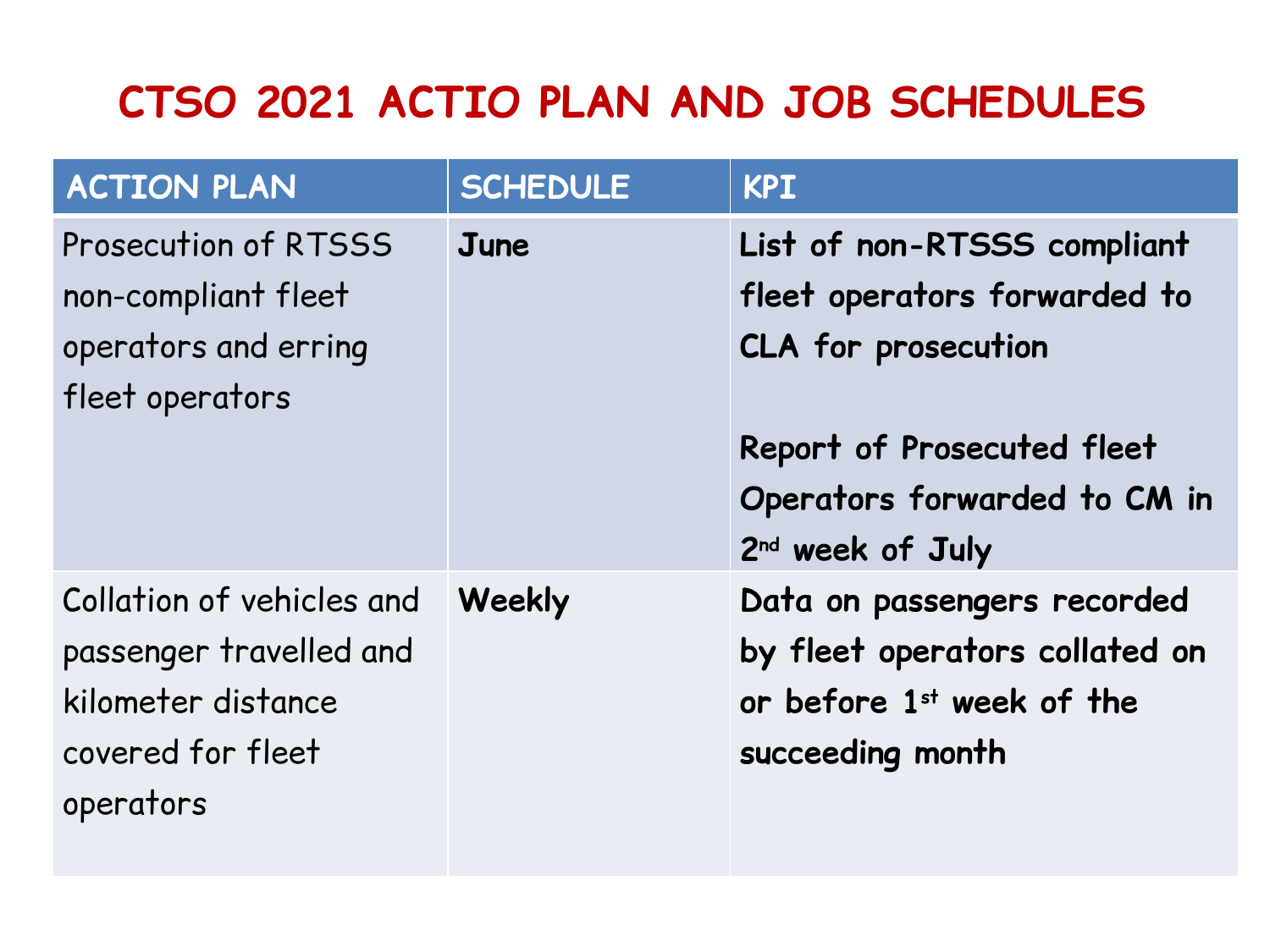

# CTSO 2021 ACTIO PLAN AND JOB SCHEDULES
| ACTION PLAN | SCHEDULE | KPI |
| --- | --- | --- |
| Prosecution of RTSSS non-compliant fleet operators and erring fleet operators | June | List of non-RTSSS compliant fleet operators forwarded to CLA for prosecution   Report of Prosecuted fleet Operators forwarded to CM in 2nd week of July |
| Collation of vehicles and passenger travelled and kilometer distance covered for fleet operators | Weekly | Data on passengers recorded by fleet operators collated on or before 1st week of the succeeding month |